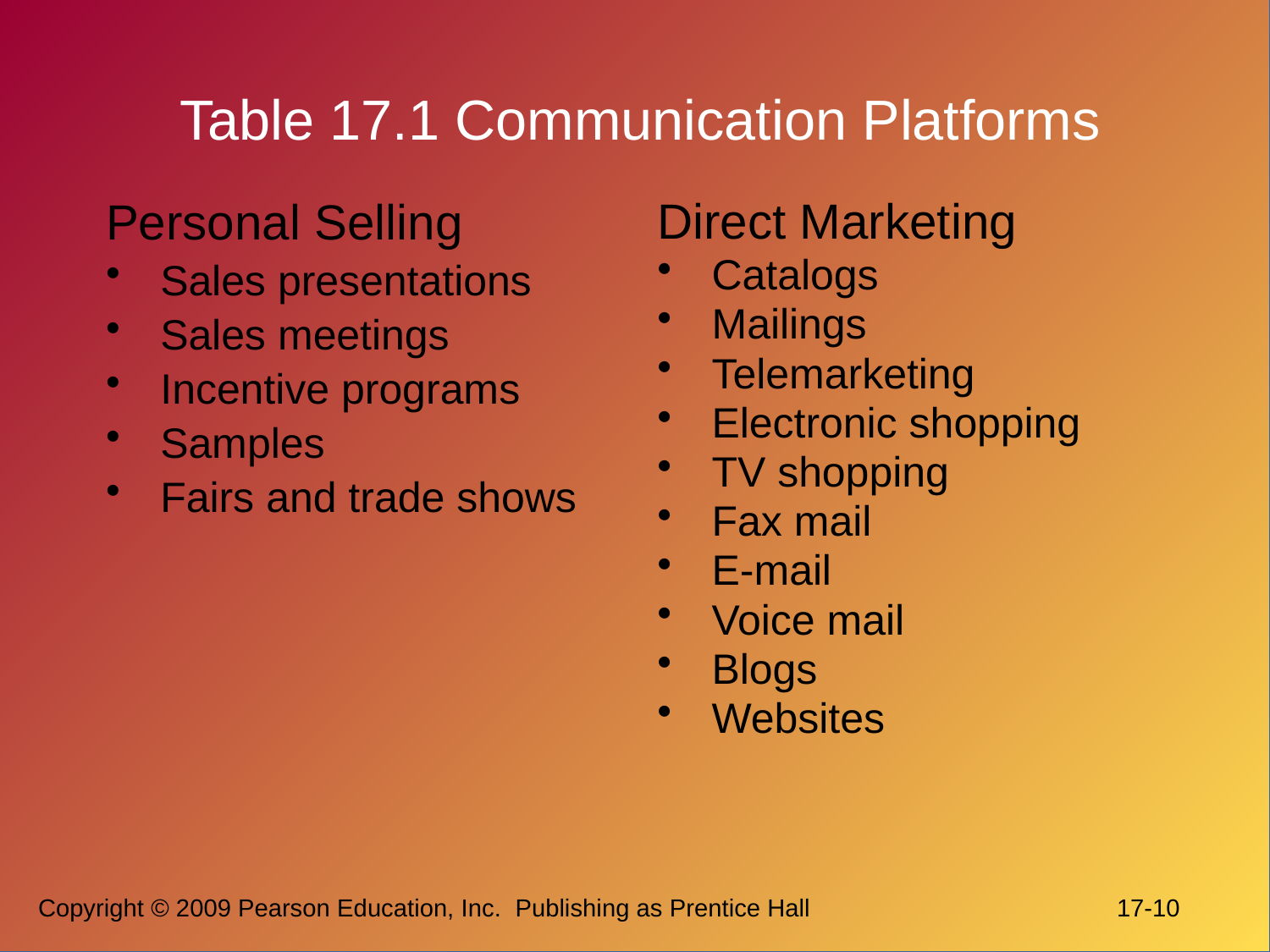

# Table 17.1 Communication Platforms
Direct Marketing
Catalogs
Mailings
Telemarketing
Electronic shopping
TV shopping
Fax mail
E-mail
Voice mail
Blogs
Websites
Personal Selling
Sales presentations
Sales meetings
Incentive programs
Samples
Fairs and trade shows
Copyright © 2009 Pearson Education, Inc.  Publishing as Prentice Hall		         17-10